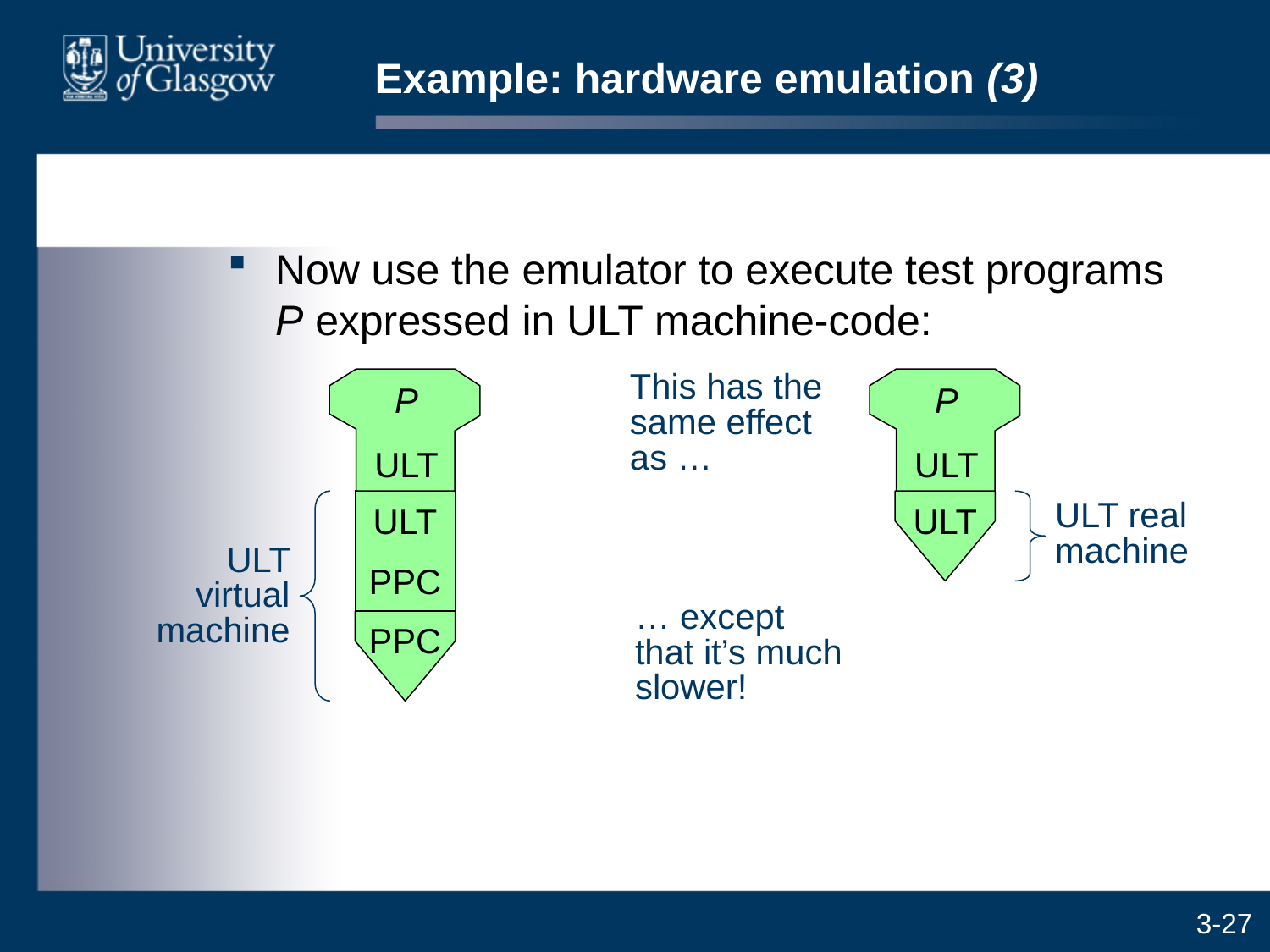

# Example: hardware emulation (3)
Now use the emulator to execute test programs P expressed in ULT machine-code:

P
ULT

P
ULT
This has the same effect as …

ULT virtual machine

ULT
PPC

ULT

ULT real machine
… except that it’s much slower!

PPC